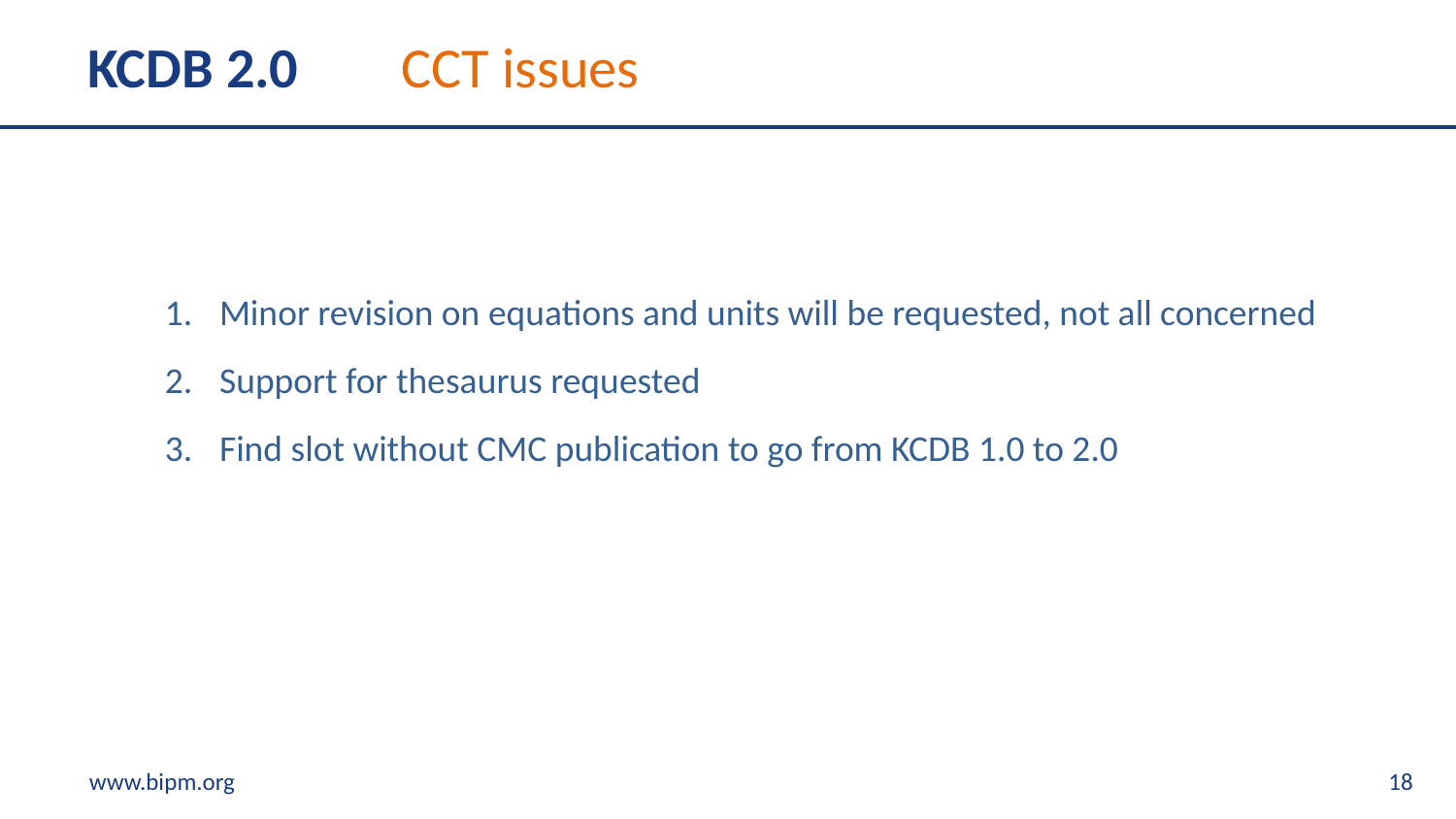

# KCDB 2.0        CCT issues

Minor revision on equations and units will be requested, not all concerned
Support for thesaurus requested
Find slot without CMC publication to go from KCDB 1.0 to 2.0